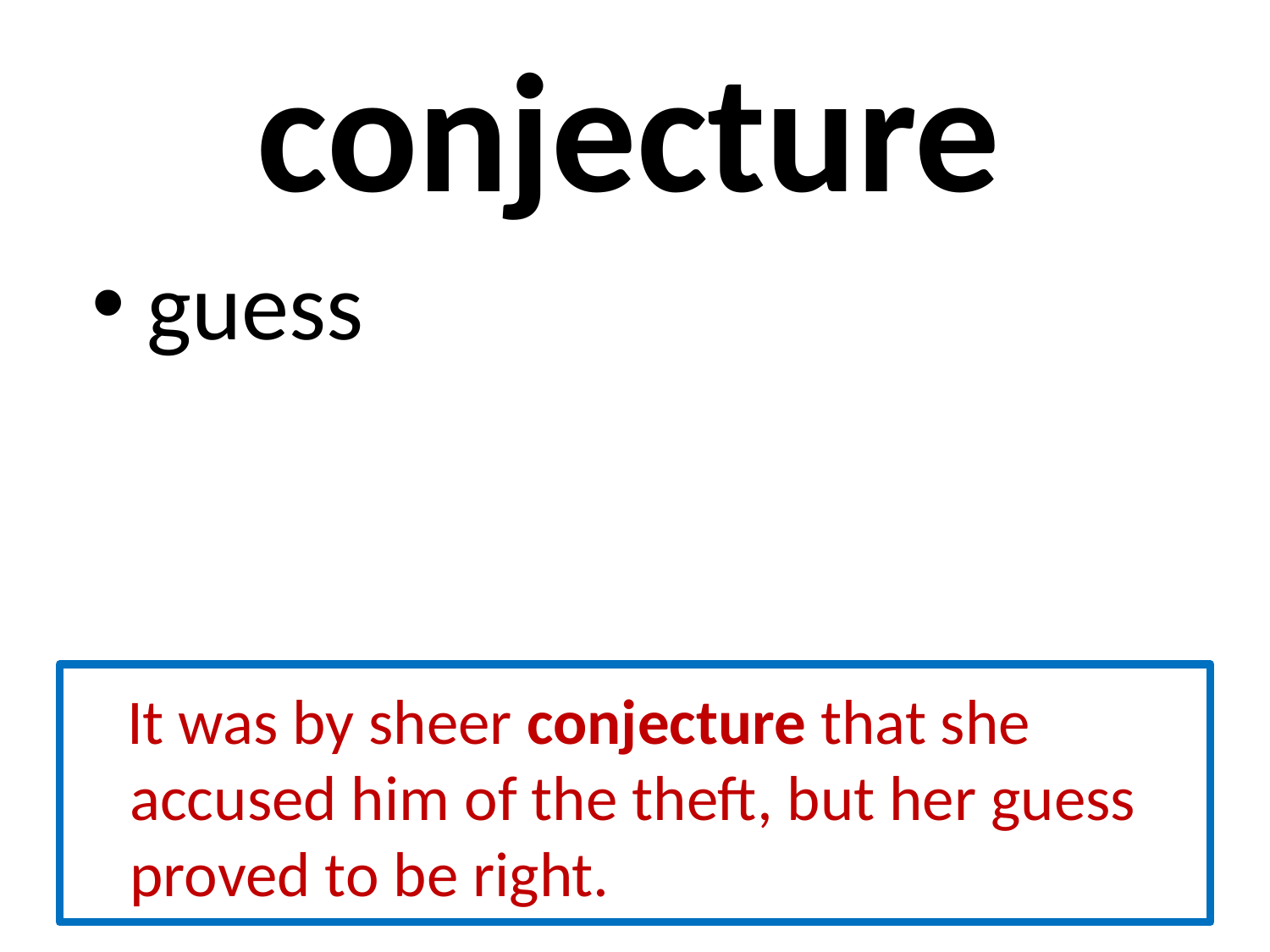

# conjecture
 guess
    It was by sheer conjecture that she accused him of the theft, but her guess proved to be right.